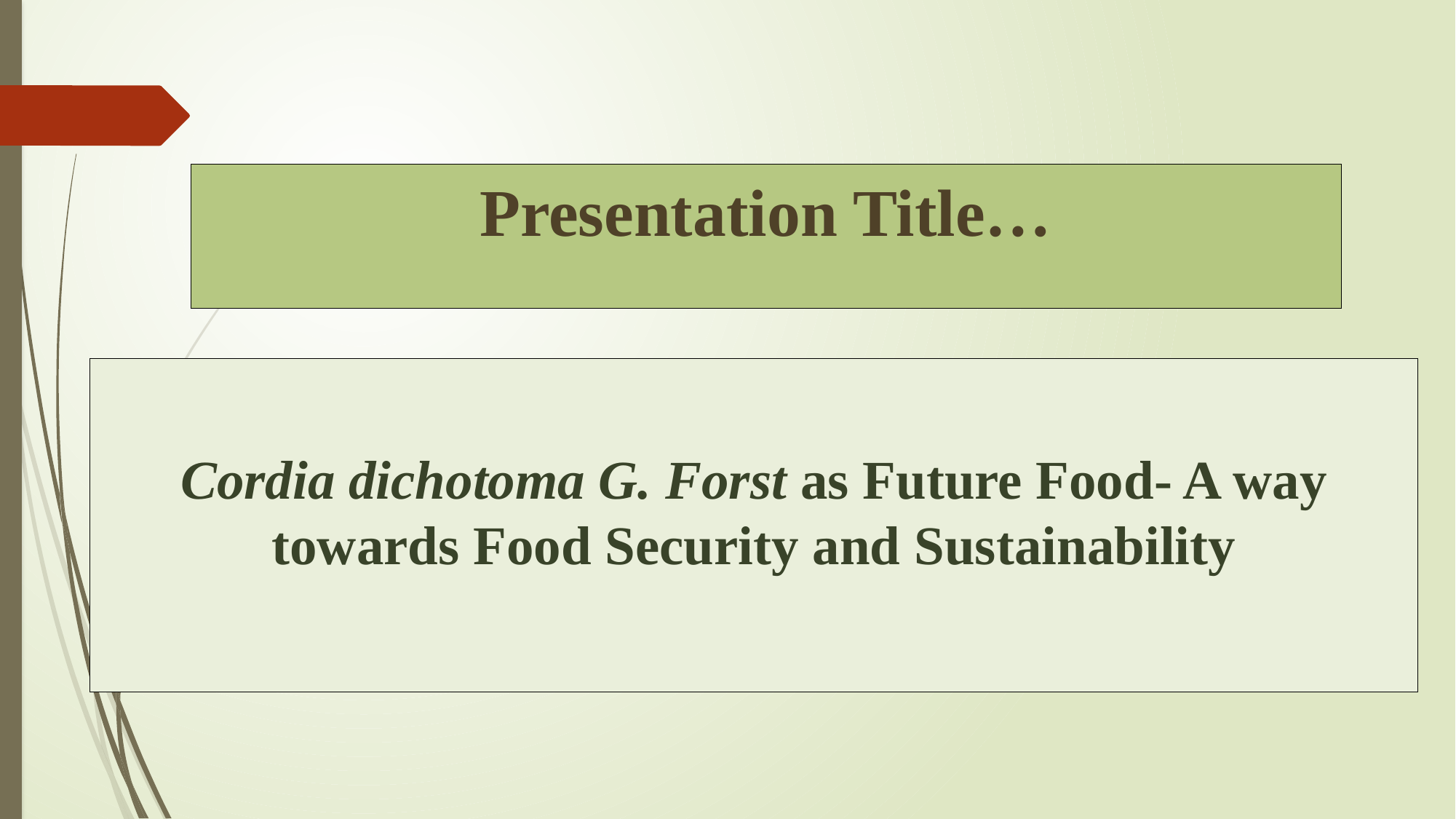

2
# Presentation Title…

Cordia dichotoma G. Forst as Future Food- A way towards Food Security and Sustainability